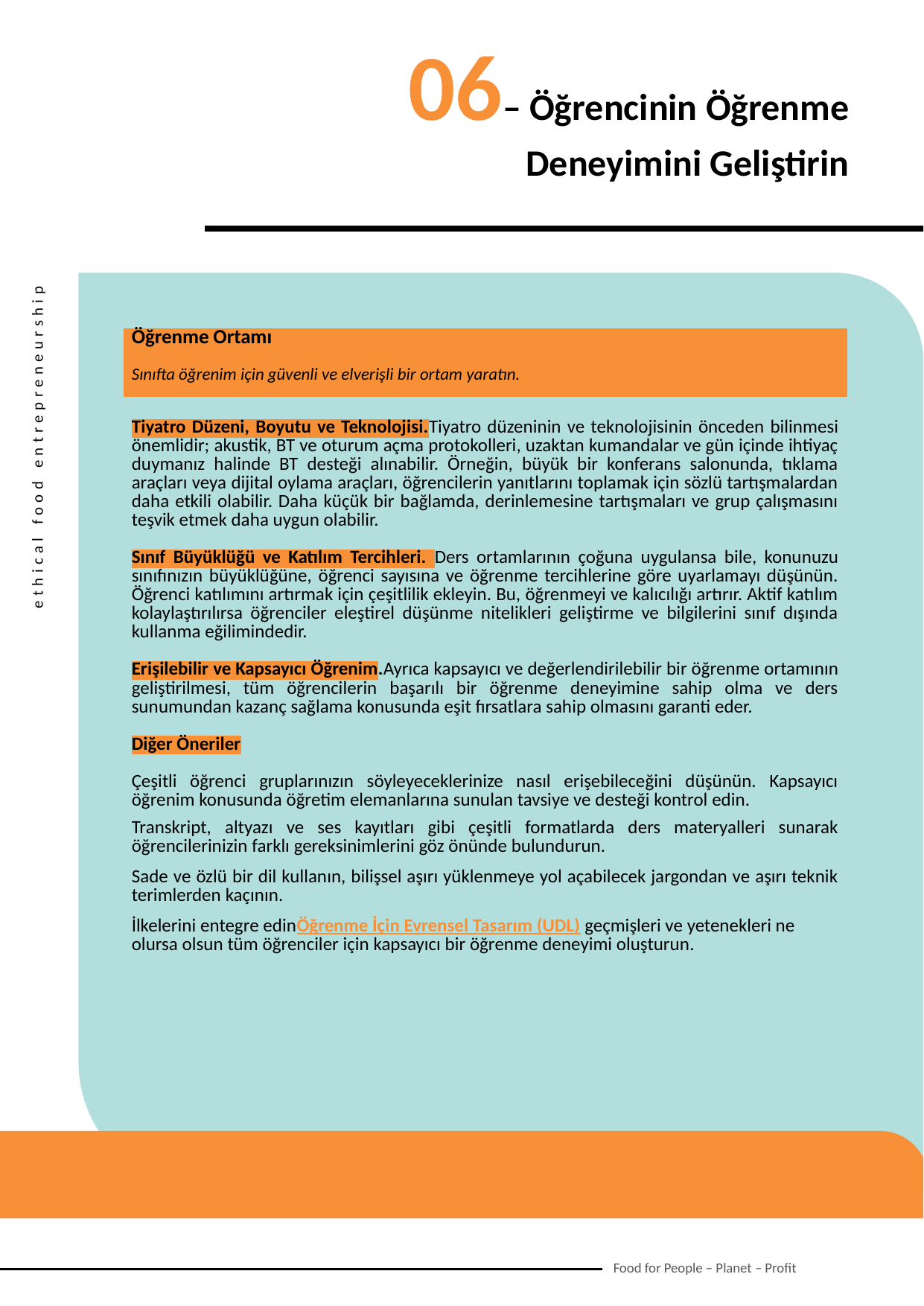

06– Öğrencinin Öğrenme Deneyimini Geliştirin
| Öğrenme Ortamı Sınıfta öğrenim için güvenli ve elverişli bir ortam yaratın. |
| --- |
| Tiyatro Düzeni, Boyutu ve Teknolojisi.Tiyatro düzeninin ve teknolojisinin önceden bilinmesi önemlidir; akustik, BT ve oturum açma protokolleri, uzaktan kumandalar ve gün içinde ihtiyaç duymanız halinde BT desteği alınabilir. Örneğin, büyük bir konferans salonunda, tıklama araçları veya dijital oylama araçları, öğrencilerin yanıtlarını toplamak için sözlü tartışmalardan daha etkili olabilir. Daha küçük bir bağlamda, derinlemesine tartışmaları ve grup çalışmasını teşvik etmek daha uygun olabilir. Sınıf Büyüklüğü ve Katılım Tercihleri. Ders ortamlarının çoğuna uygulansa bile, konunuzu sınıfınızın büyüklüğüne, öğrenci sayısına ve öğrenme tercihlerine göre uyarlamayı düşünün. Öğrenci katılımını artırmak için çeşitlilik ekleyin. Bu, öğrenmeyi ve kalıcılığı artırır. Aktif katılım kolaylaştırılırsa öğrenciler eleştirel düşünme nitelikleri geliştirme ve bilgilerini sınıf dışında kullanma eğilimindedir. Erişilebilir ve Kapsayıcı Öğrenim.Ayrıca kapsayıcı ve değerlendirilebilir bir öğrenme ortamının geliştirilmesi, tüm öğrencilerin başarılı bir öğrenme deneyimine sahip olma ve ders sunumundan kazanç sağlama konusunda eşit fırsatlara sahip olmasını garanti eder. Diğer Öneriler Çeşitli öğrenci gruplarınızın söyleyeceklerinize nasıl erişebileceğini düşünün. Kapsayıcı öğrenim konusunda öğretim elemanlarına sunulan tavsiye ve desteği kontrol edin. Transkript, altyazı ve ses kayıtları gibi çeşitli formatlarda ders materyalleri sunarak öğrencilerinizin farklı gereksinimlerini göz önünde bulundurun. Sade ve özlü bir dil kullanın, bilişsel aşırı yüklenmeye yol açabilecek jargondan ve aşırı teknik terimlerden kaçının. İlkelerini entegre edinÖğrenme İçin Evrensel Tasarım (UDL) geçmişleri ve yetenekleri ne olursa olsun tüm öğrenciler için kapsayıcı bir öğrenme deneyimi oluşturun. |